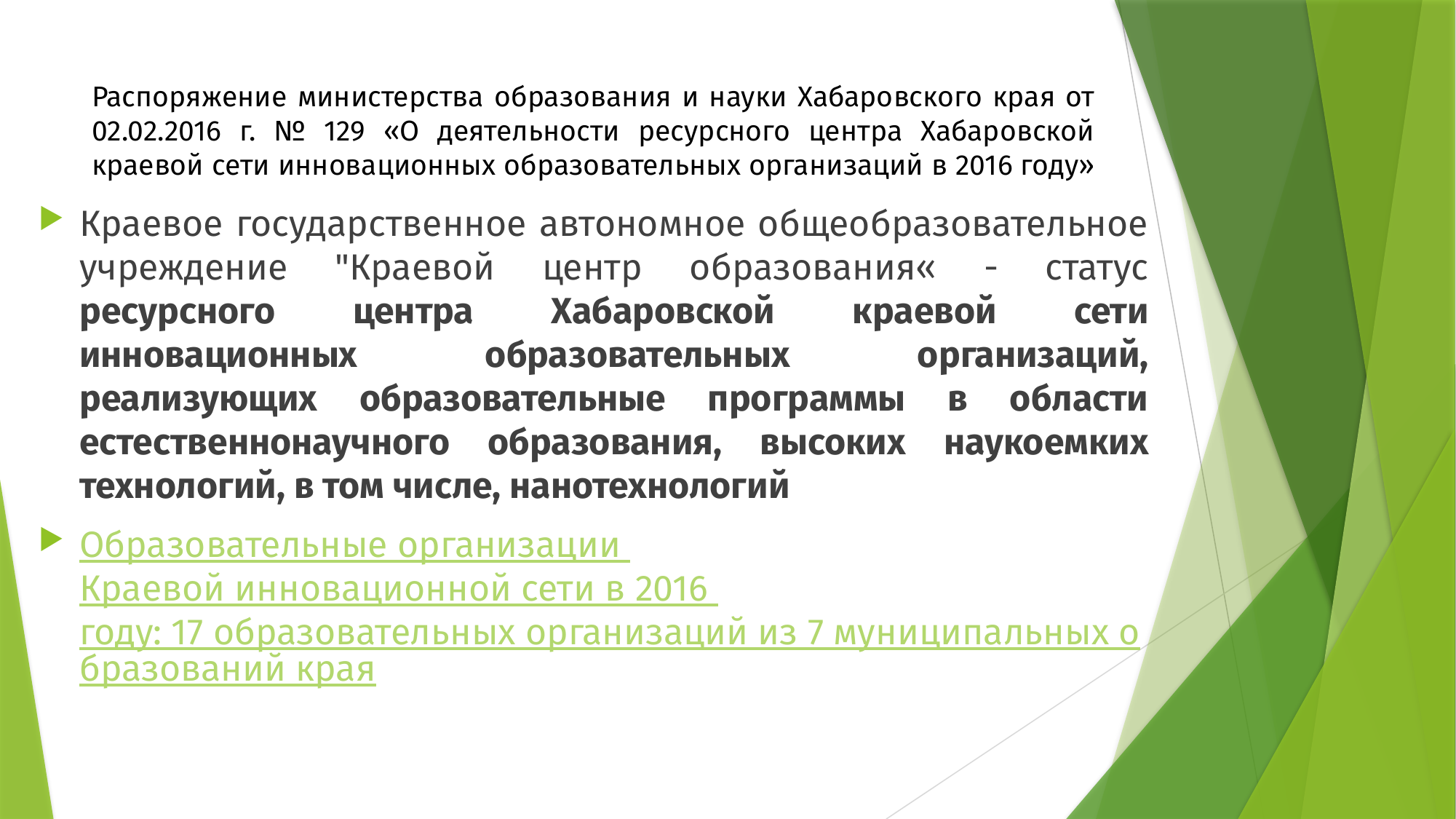

# Распоряжение министерства образования и науки Хабаровского края от 02.02.2016 г. № 129 «О деятельности ресурсного центра Хабаровской краевой сети инновационных образовательных организаций в 2016 году»
Краевое государственное автономное общеобразовательное учреждение "Краевой центр образования« - статус ресурсного центра Хабаровской краевой сети инновационных образовательных организаций, реализующих образовательные программы в области естественнонаучного образования, высоких наукоемких технологий, в том числе, нанотехнологий
Образовательные организации Краевой инновационной сети в 2016 году: 17 образовательных организаций из 7 муниципальных образований края